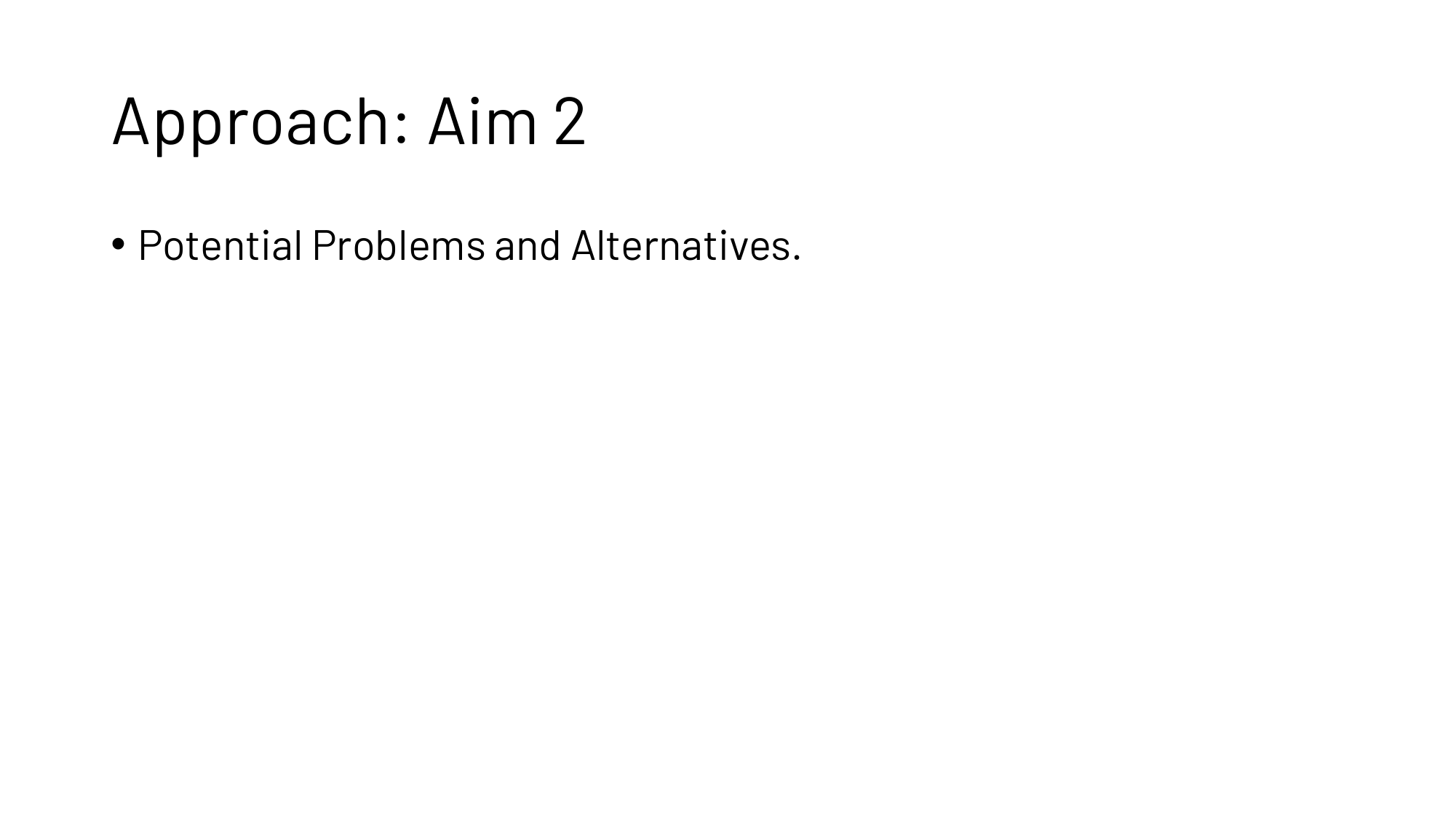

# Approach: Aim 2
Potential Problems and Alternatives.